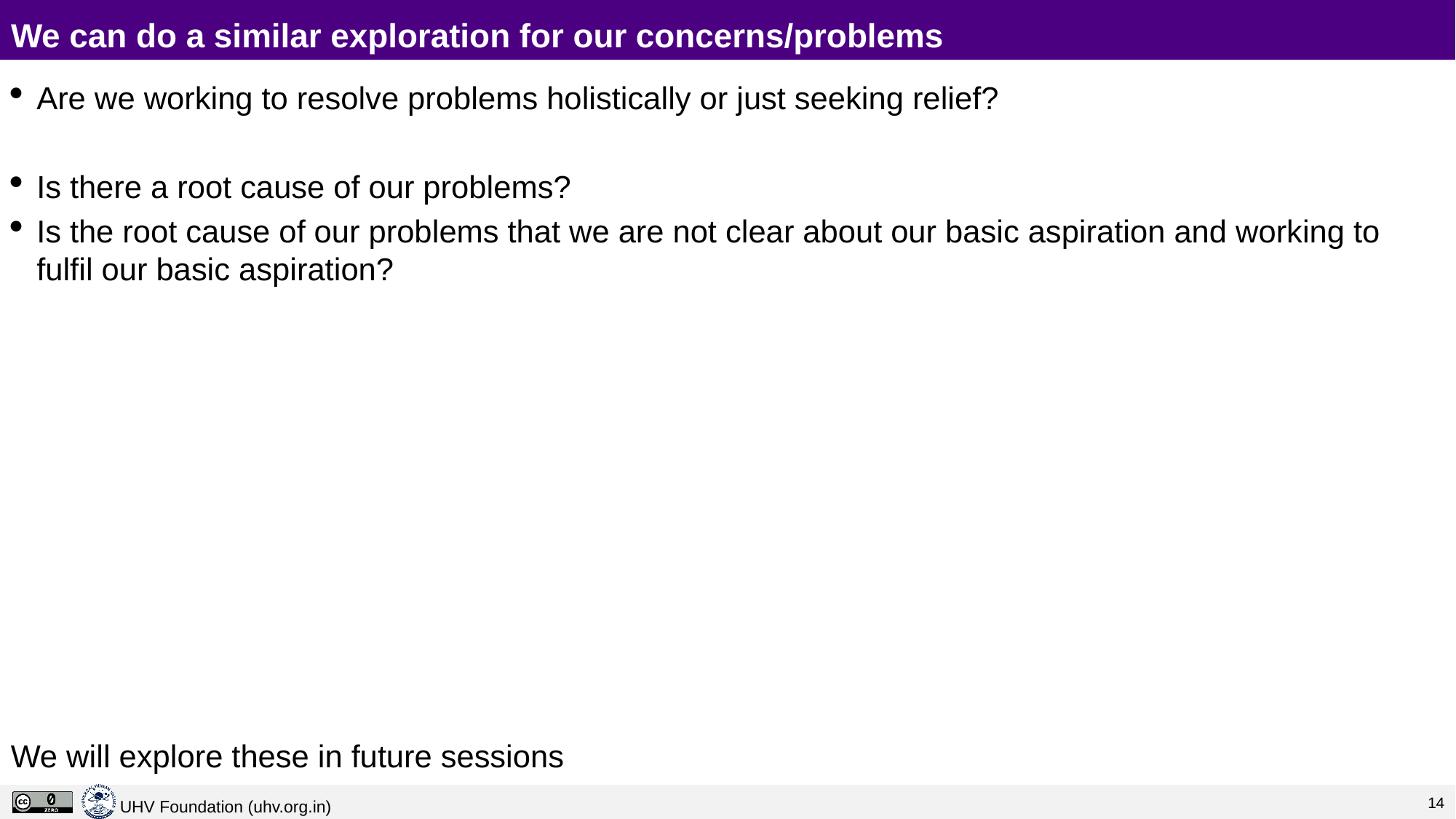

# We can do a similar exploration for our concerns/problems
Are we working to resolve problems holistically or just seeking relief?

Is there a root cause of our problems?
Is the root cause of our problems that we are not clear about our basic aspiration and working to fulfil our basic aspiration?

We will explore these in future sessions